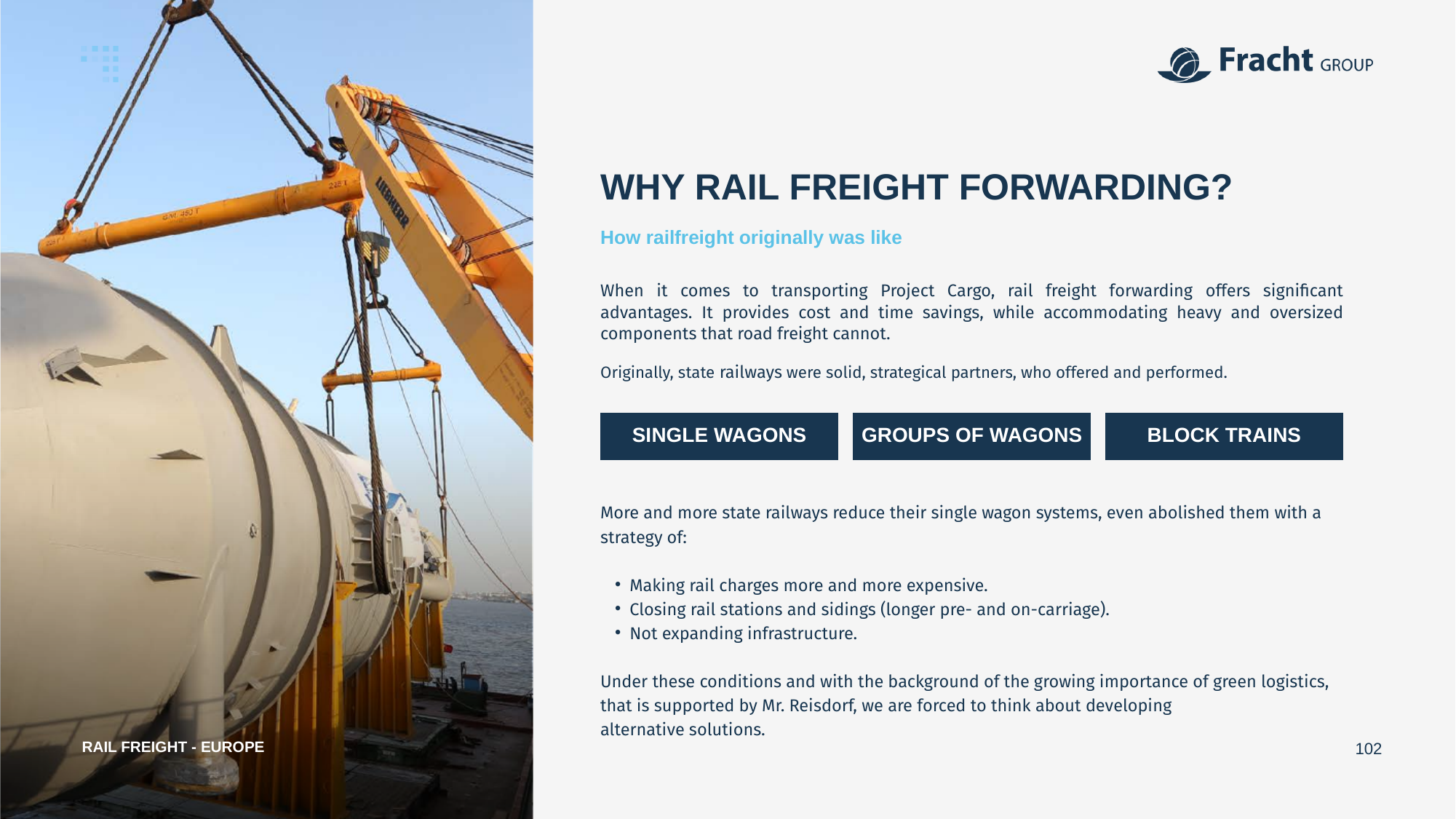

WHY RAIL FREIGHT FORWARDING?
How railfreight originally was like
When it comes to transporting Project Cargo, rail freight forwarding offers significant advantages. It provides cost and time savings, while accommodating heavy and oversized components that road freight cannot.
Originally, state railways were solid, strategical partners, who offered and performed.

SINGLE WAGONS
GROUPS OF WAGONS
BLOCK TRAINS
More and more state railways reduce their single wagon systems, even abolished them with a strategy of:

Making rail charges more and more expensive.
Closing rail stations and sidings (longer pre- and on-carriage).
Not expanding infrastructure.

Under these conditions and with the background of the growing importance of green logistics, that is supported by Mr. Reisdorf, we are forced to think about developing
alternative solutions.
RAIL FREIGHT - EUROPE
102
102